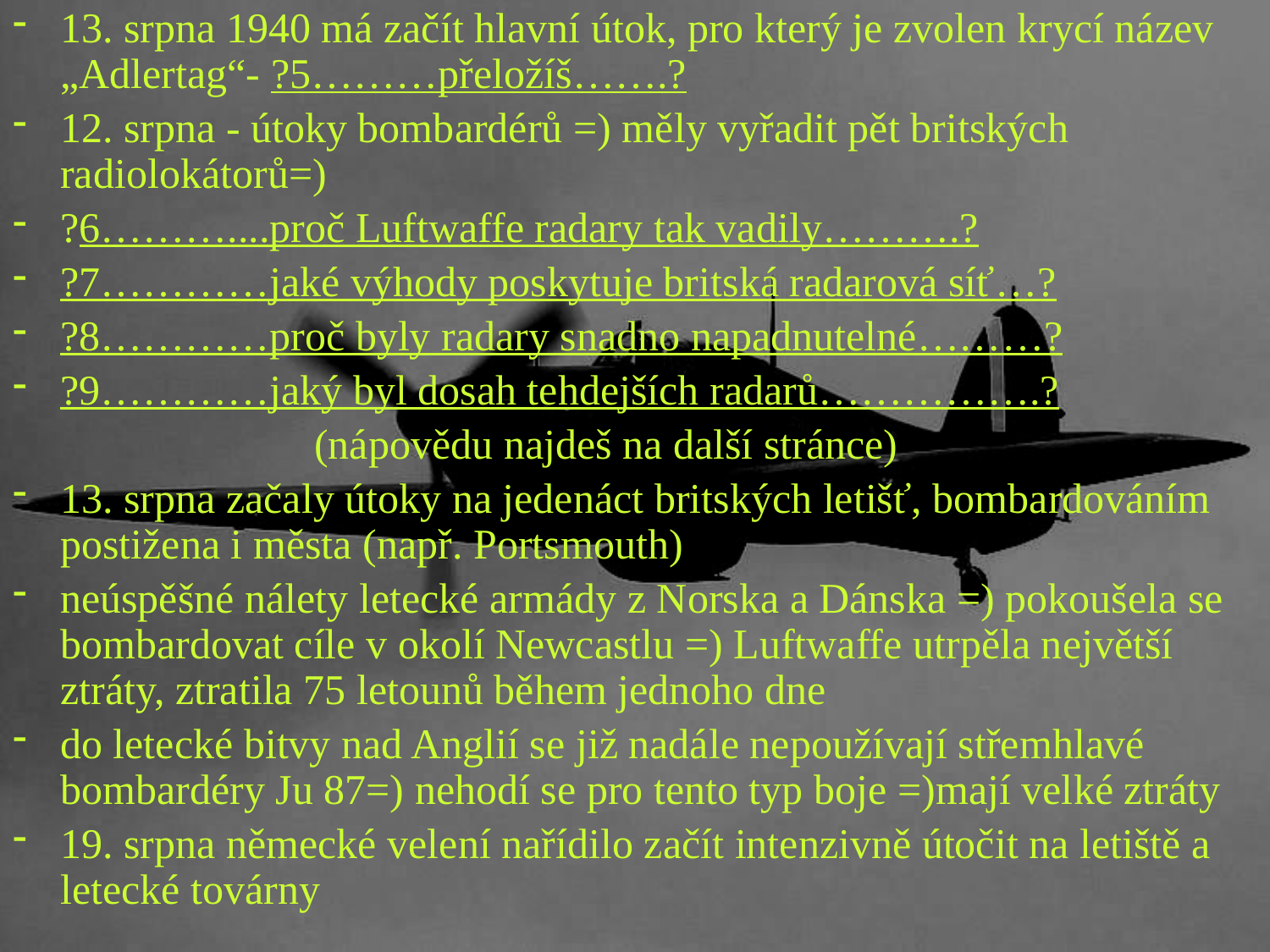

13. srpna 1940 má začít hlavní útok, pro který je zvolen krycí název „Adlertag“- ?5………přeložíš…….?
12. srpna - útoky bombardérů =) měly vyřadit pět britských radiolokátorů=)
?6………....proč Luftwaffe radary tak vadily……….?
?7…………jaké výhody poskytuje britská radarová síť…?
?8…………proč byly radary snadno napadnutelné………?
?9…………jaký byl dosah tehdejších radarů…………….?
			(nápovědu najdeš na další stránce)
13. srpna začaly útoky na jedenáct britských letišť, bombardováním postižena i města (např. Portsmouth)
neúspěšné nálety letecké armády z Norska a Dánska =) pokoušela se bombardovat cíle v okolí Newcastlu =) Luftwaffe utrpěla největší ztráty, ztratila 75 letounů během jednoho dne
do letecké bitvy nad Anglií se již nadále nepoužívají střemhlavé bombardéry Ju 87=) nehodí se pro tento typ boje =)mají velké ztráty
19. srpna německé velení nařídilo začít intenzivně útočit na letiště a letecké továrny